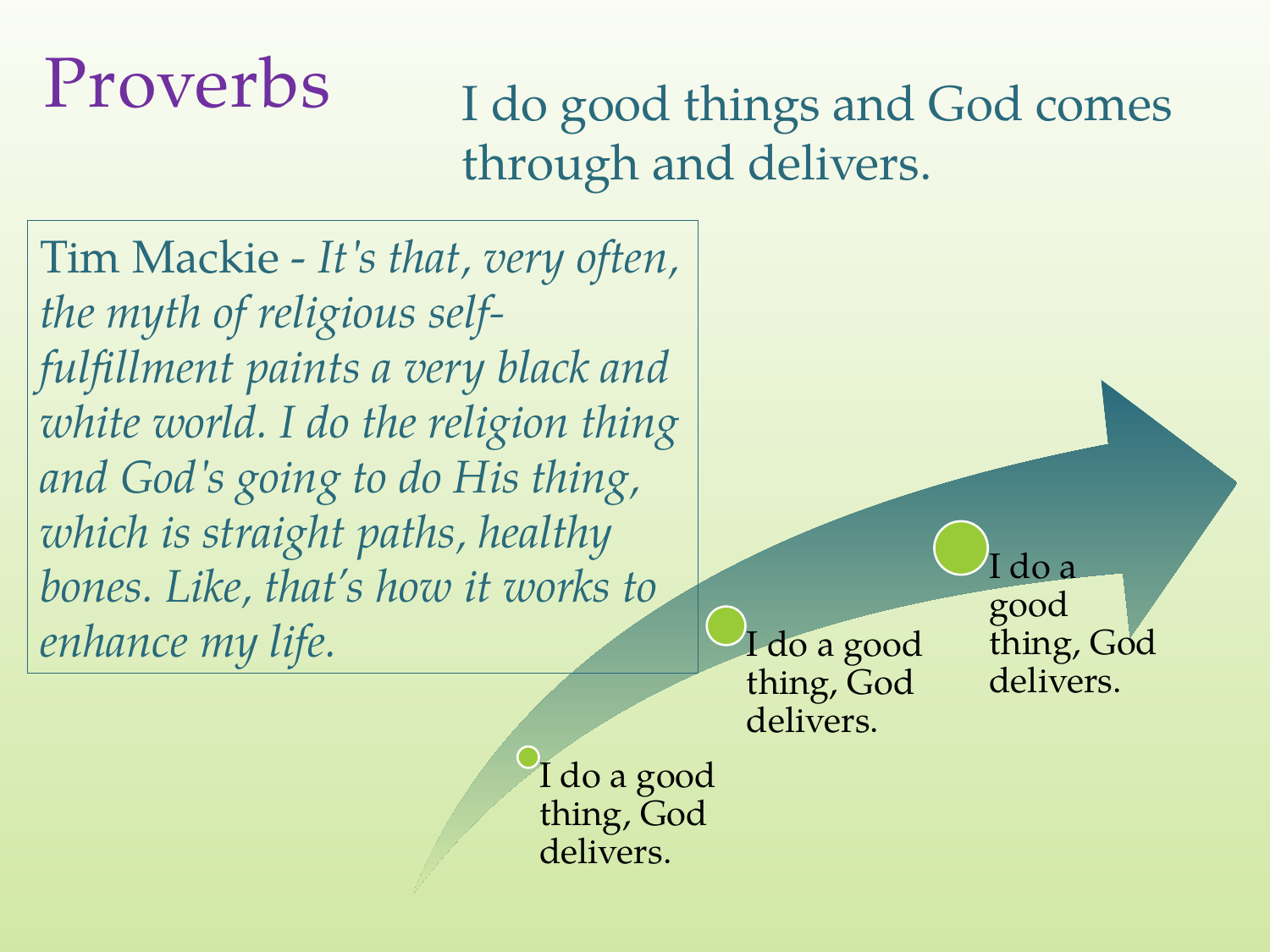

# Proverbs
I do good things and God comes through and delivers.
Tim Mackie - It's that, very often, the myth of religious self-fulfillment paints a very black and white world. I do the religion thing and God's going to do His thing, which is straight paths, healthy bones. Like, that’s how it works to enhance my life.
I do a good thing, God delivers.
I do a good thing, God delivers.
I do a good thing, God delivers.